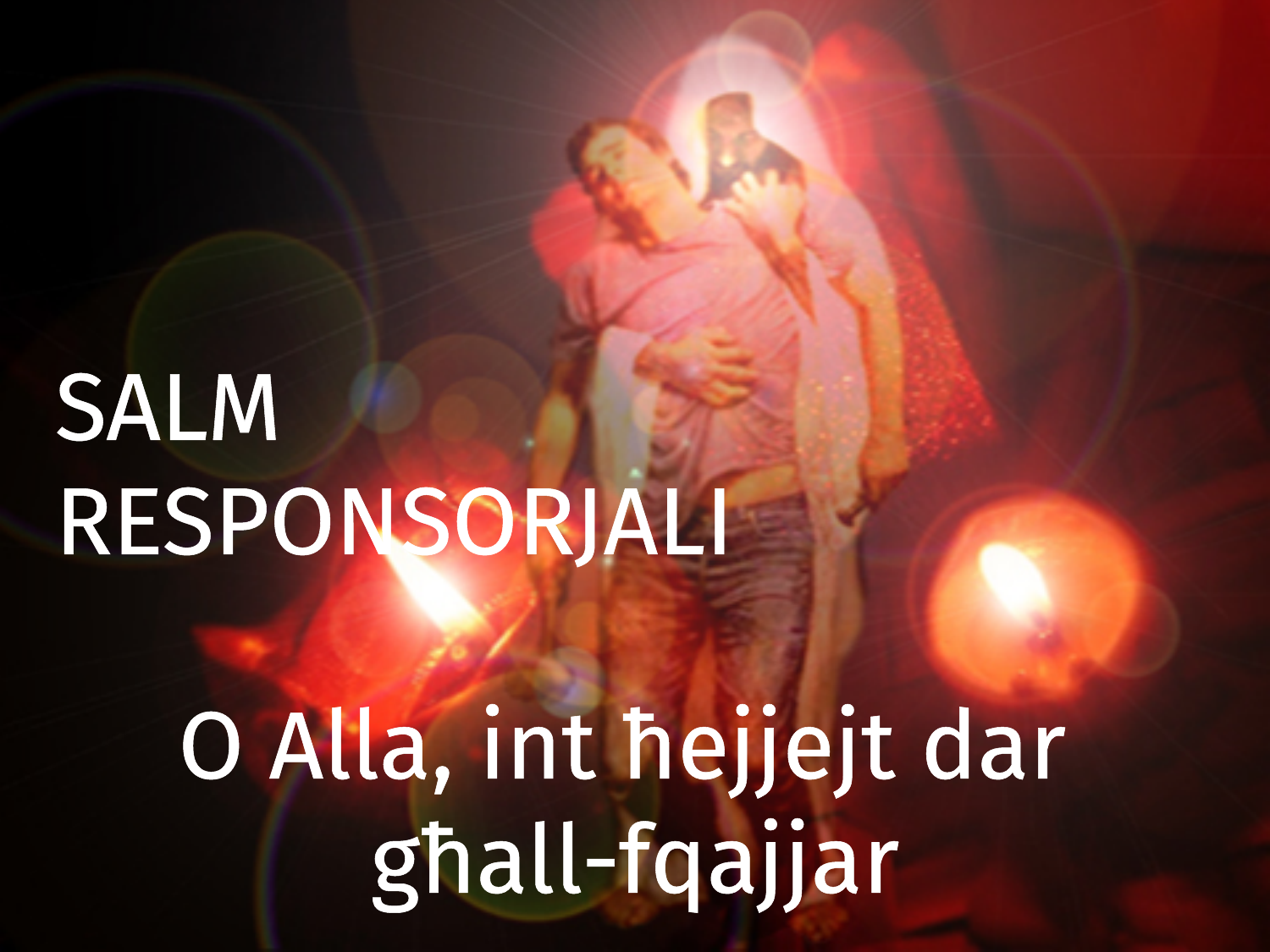

SALM
RESPONSORJALI
O Alla, int ħejjejt dar
għall-fqajjar